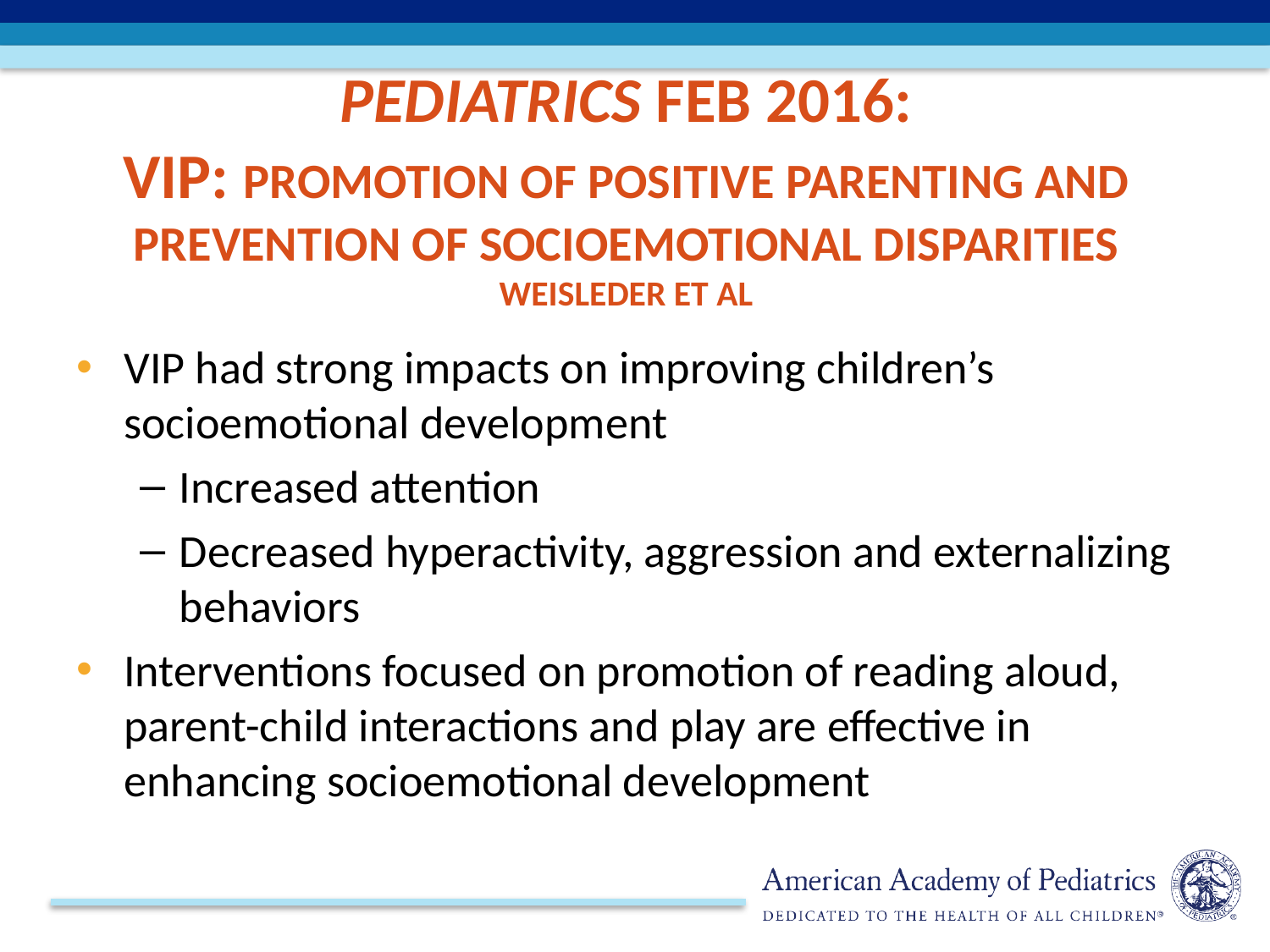

# Pediatrics Feb 2016: VIP: Promotion of Positive Parenting and Prevention of Socioemotional Disparities Weisleder et al
VIP had strong impacts on improving children’s socioemotional development
Increased attention
Decreased hyperactivity, aggression and externalizing behaviors
Interventions focused on promotion of reading aloud, parent-child interactions and play are effective in enhancing socioemotional development